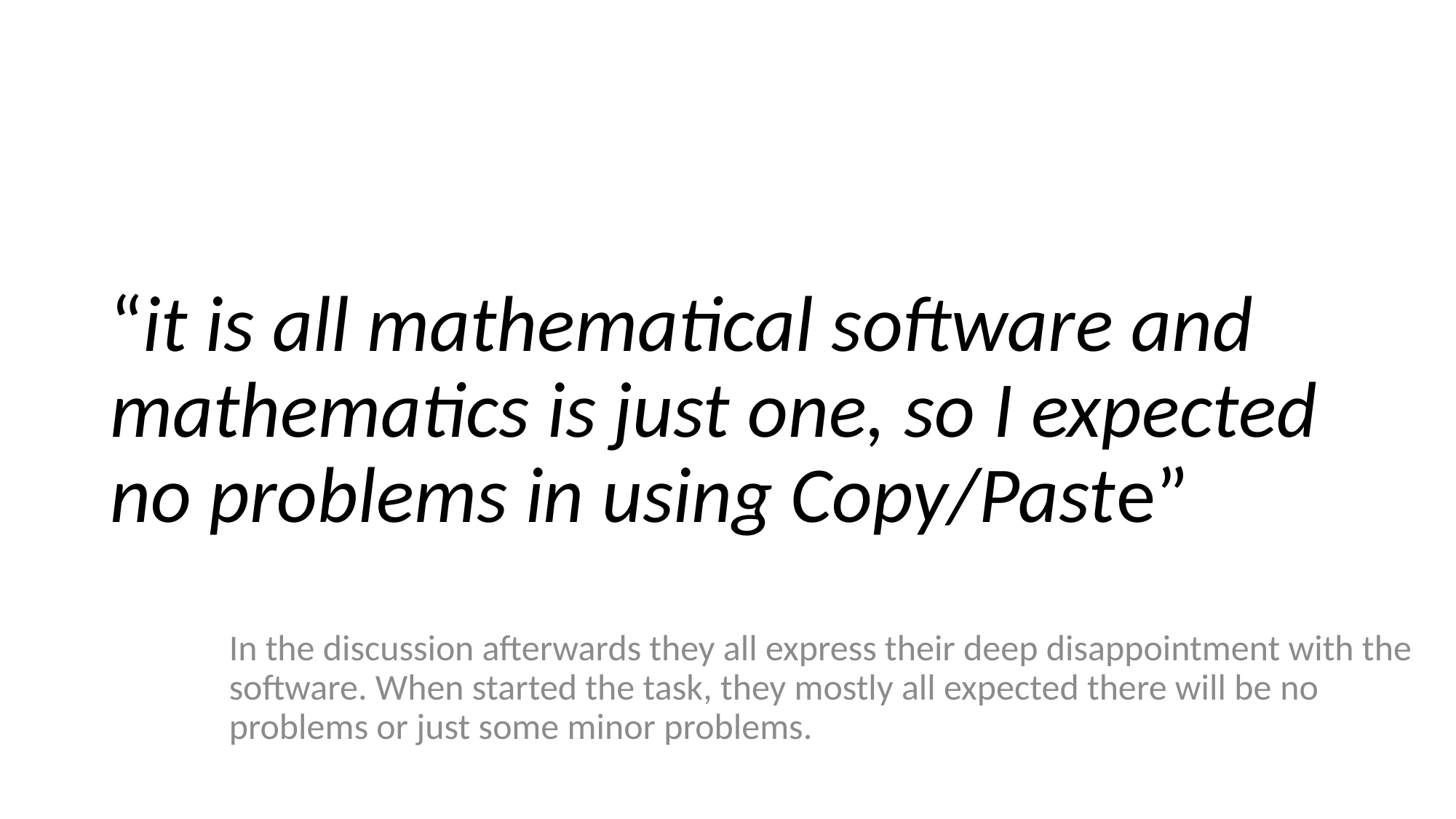

# “it is all mathematical software and mathematics is just one, so I expected no problems in using Copy/Paste”
In the discussion afterwards they all express their deep disappointment with the software. When started the task, they mostly all expected there will be no problems or just some minor problems.